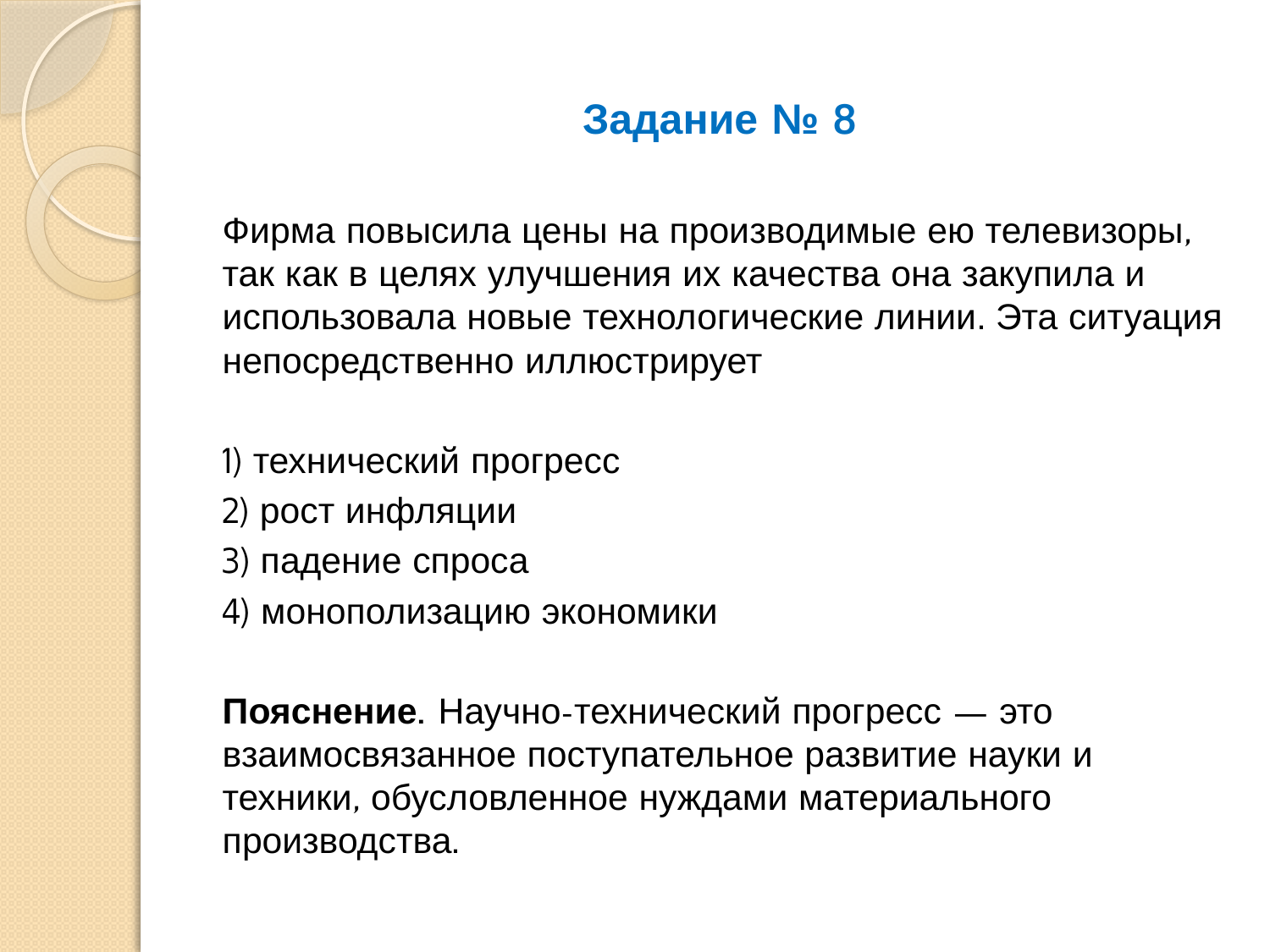

# Задание № 8
Фирма повысила цены на производимые ею телевизоры, так как в целях улучшения их качества она закупила и использовала новые технологические линии. Эта ситуация непосредственно иллюстрирует

1) технический прогресс
2) рост инфляции
3) падение спроса
4) монополизацию экономики

Пояснение. Научно-технический прогресс — это взаимосвязанное поступательное развитие науки и техники, обусловленное нуждами материального производства.